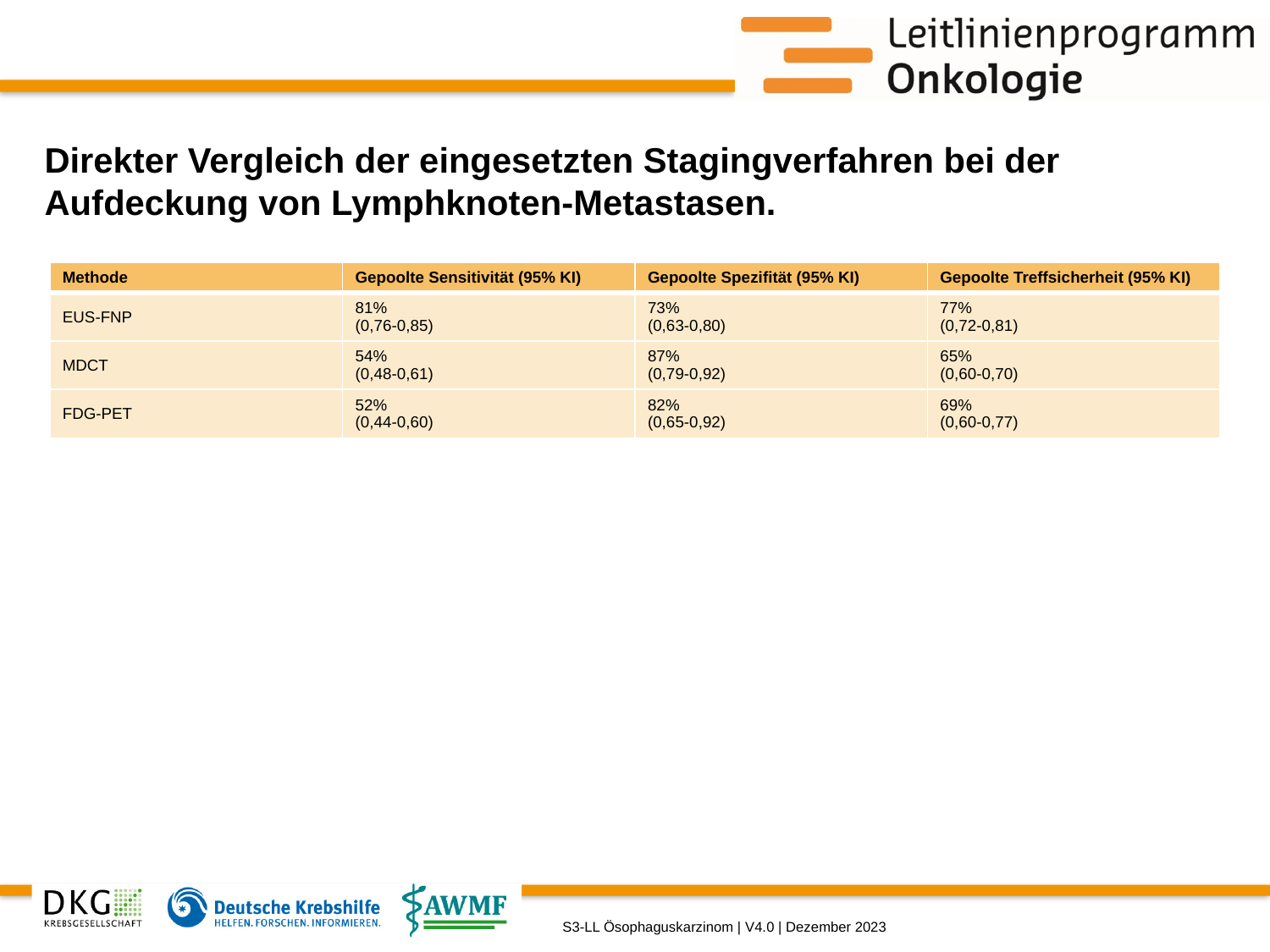

# Direkter Vergleich der eingesetzten Stagingverfahren bei der Aufdeckung von Lymphknoten-Metastasen.
| Methode | Gepoolte Sensitivität (95% KI) | Gepoolte Spezifität (95% KI) | Gepoolte Treffsicherheit (95% KI) |
| --- | --- | --- | --- |
| EUS-FNP | 81% (0,76-0,85) | 73% (0,63-0,80) | 77% (0,72-0,81) |
| MDCT | 54% (0,48-0,61) | 87% (0,79-0,92) | 65% (0,60-0,70) |
| FDG-PET | 52% (0,44-0,60) | 82% (0,65-0,92) | 69% (0,60-0,77) |
S3-LL Ösophaguskarzinom | V4.0 | Dezember 2023